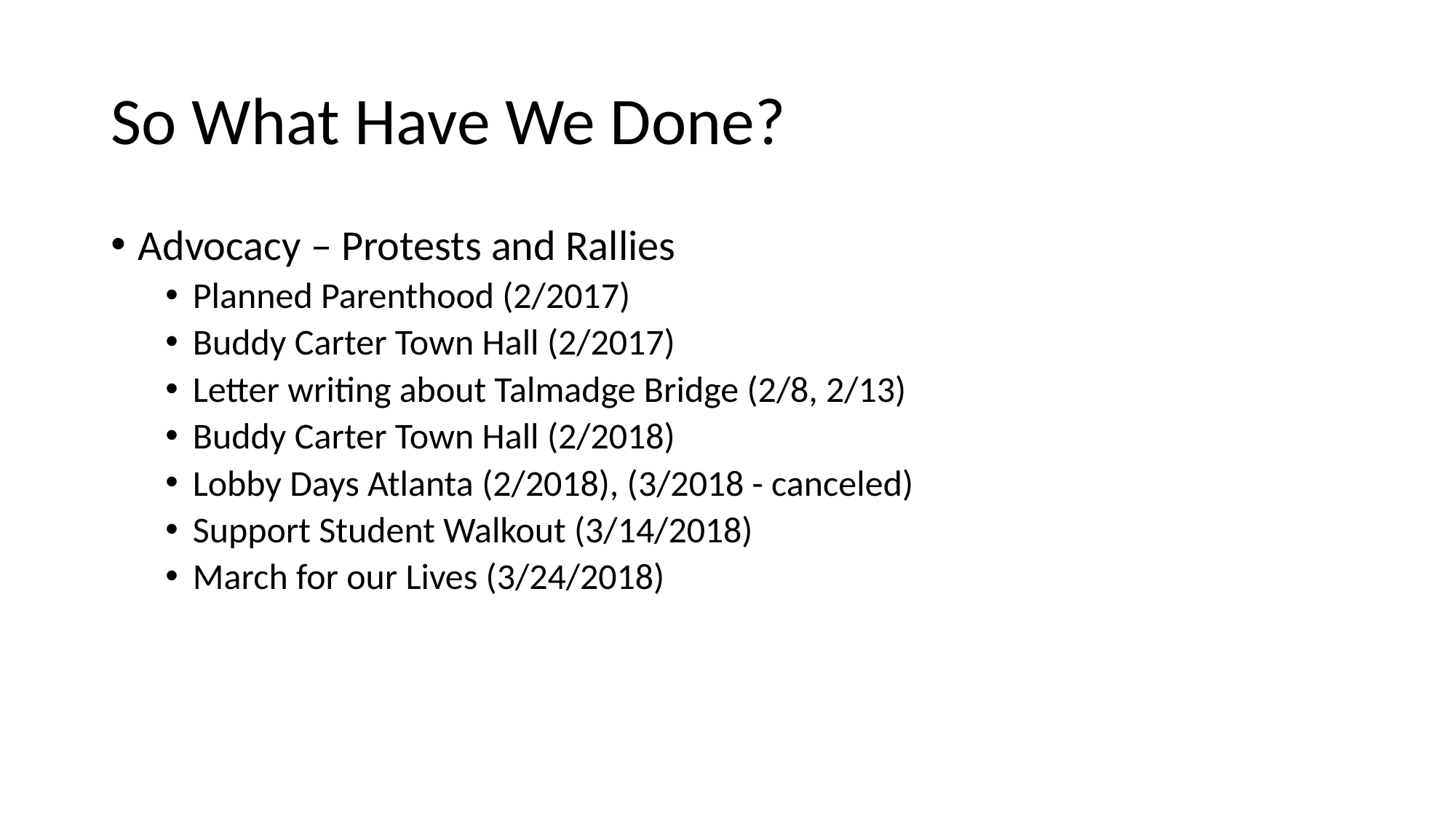

# So What Have We Done?
Advocacy – Protests and Rallies
Planned Parenthood (2/2017)
Buddy Carter Town Hall (2/2017)
Letter writing about Talmadge Bridge (2/8, 2/13)
Buddy Carter Town Hall (2/2018)
Lobby Days Atlanta (2/2018), (3/2018 - canceled)
Support Student Walkout (3/14/2018)
March for our Lives (3/24/2018)